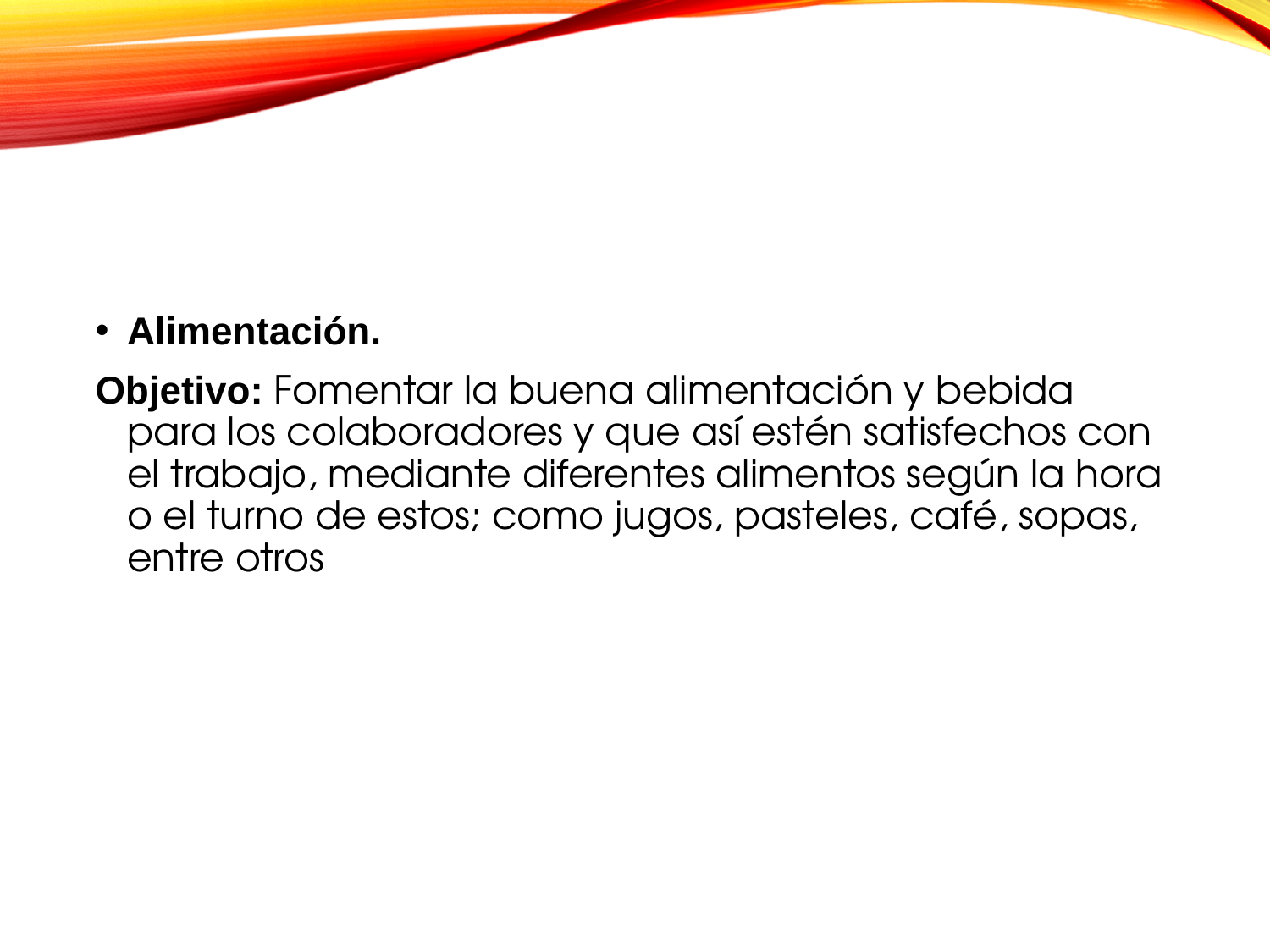

Alimentación.
Objetivo: Fomentar la buena alimentación y bebida para los colaboradores y que así estén satisfechos con el trabajo, mediante diferentes alimentos según la hora o el turno de estos; como jugos, pasteles, café, sopas, entre otros